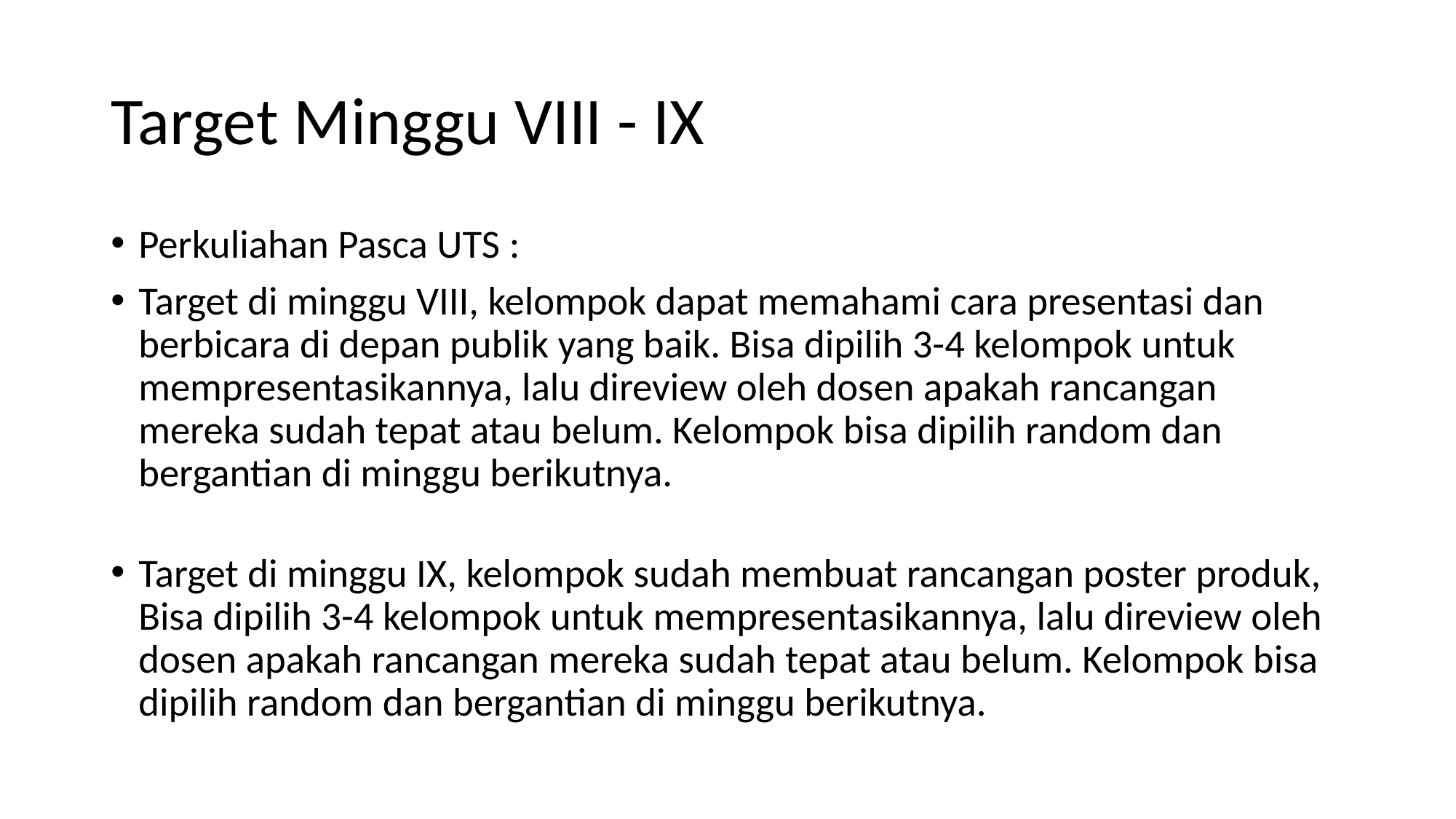

# Target Minggu VIII - IX
Perkuliahan Pasca UTS :
Target di minggu VIII, kelompok dapat memahami cara presentasi dan berbicara di depan publik yang baik. Bisa dipilih 3-4 kelompok untuk mempresentasikannya, lalu direview oleh dosen apakah rancangan mereka sudah tepat atau belum. Kelompok bisa dipilih random dan bergantian di minggu berikutnya.
Target di minggu IX, kelompok sudah membuat rancangan poster produk, Bisa dipilih 3-4 kelompok untuk mempresentasikannya, lalu direview oleh dosen apakah rancangan mereka sudah tepat atau belum. Kelompok bisa dipilih random dan bergantian di minggu berikutnya.